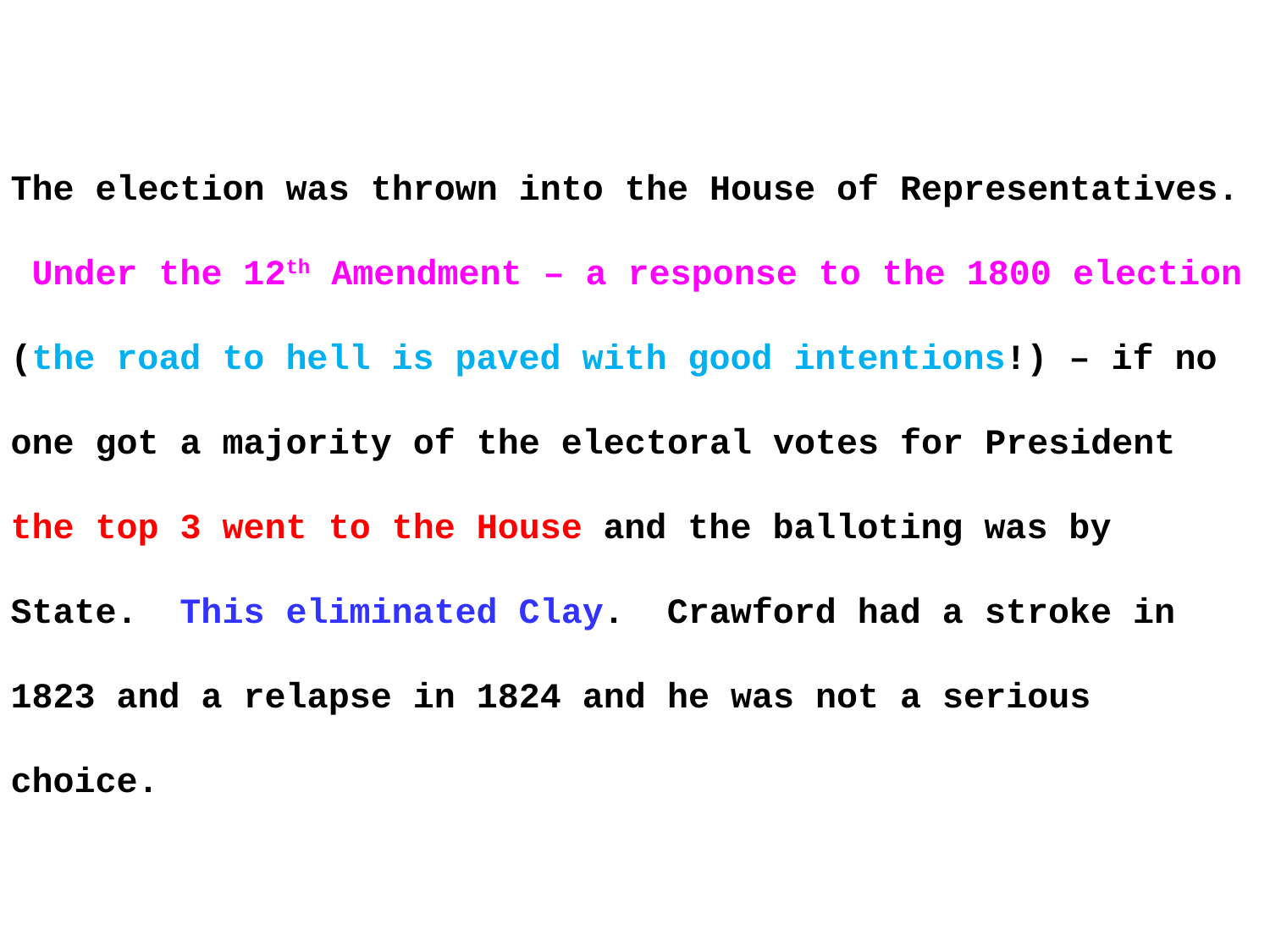

The election was thrown into the House of Representatives.  Under the 12th Amendment – a response to the 1800 election (the road to hell is paved with good intentions!) – if no one got a majority of the electoral votes for President the top 3 went to the House and the balloting was by State.  This eliminated Clay.  Crawford had a stroke in 1823 and a relapse in 1824 and he was not a serious choice.